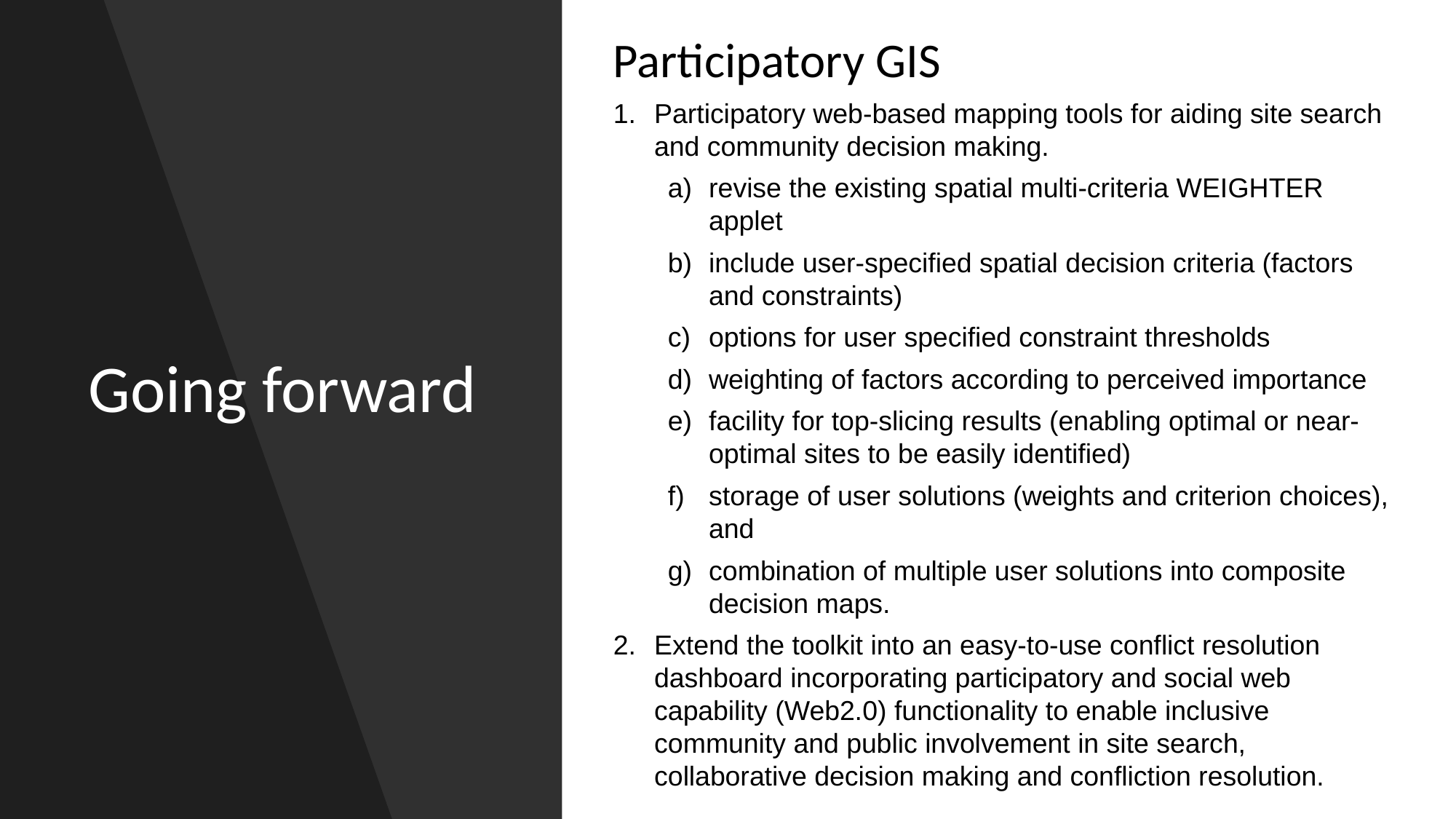

Participatory GIS
Participatory web-based mapping tools for aiding site search and community decision making.
revise the existing spatial multi-criteria WEIGHTER applet
include user-specified spatial decision criteria (factors and constraints)
options for user specified constraint thresholds
weighting of factors according to perceived importance
facility for top-slicing results (enabling optimal or near-optimal sites to be easily identified)
storage of user solutions (weights and criterion choices), and
combination of multiple user solutions into composite decision maps.
Extend the toolkit into an easy-to-use conflict resolution dashboard incorporating participatory and social web capability (Web2.0) functionality to enable inclusive community and public involvement in site search, collaborative decision making and confliction resolution.

# Going forward